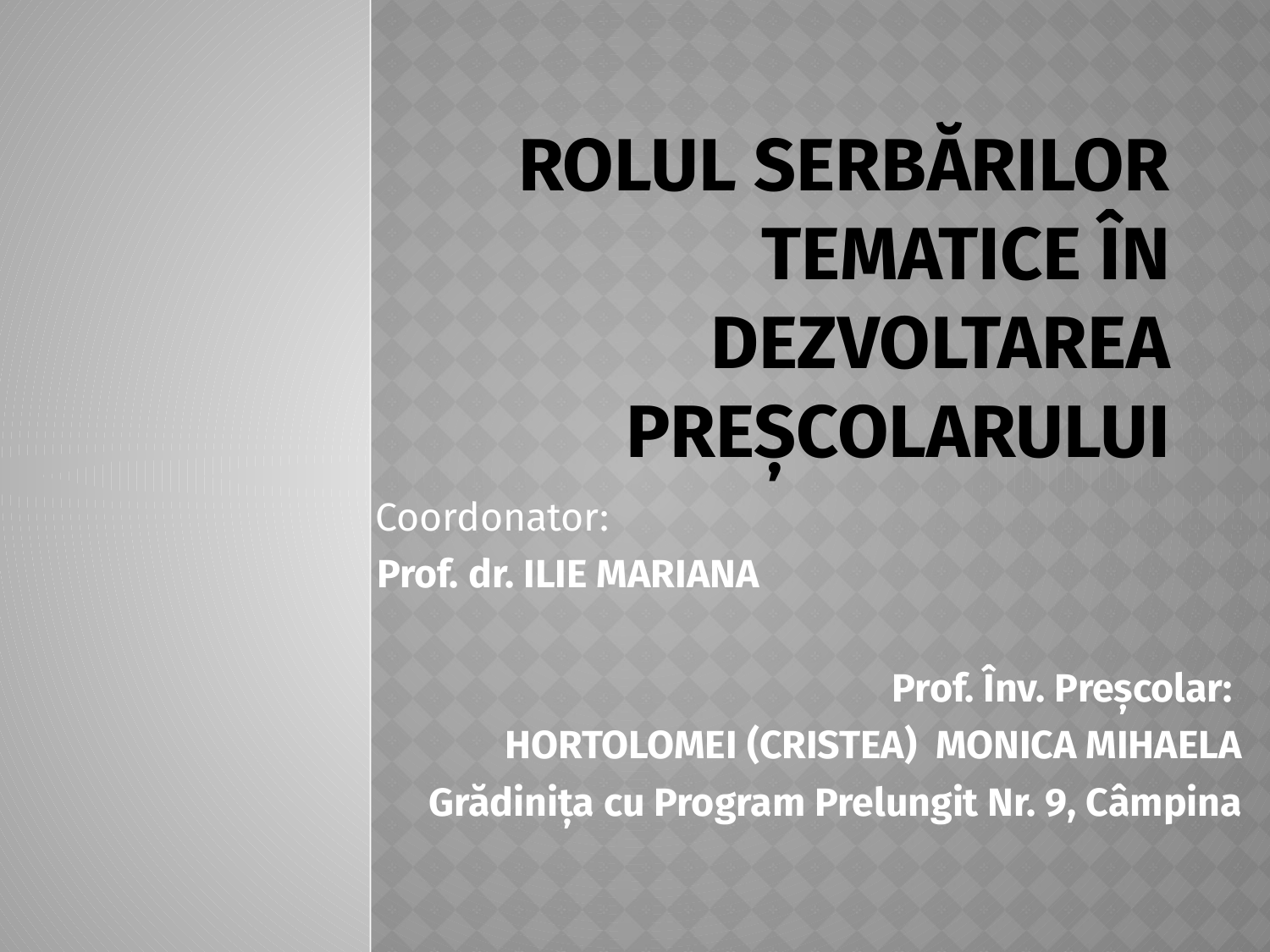

# Rolul serbărilor tematice în dezvoltarea preșcolarului
       Coordonator:
        Prof. dr. ILIE MARIANA

Prof. Înv. Preșcolar:
HORTOLOMEI (CRISTEA)  MONICA MIHAELA
			Grădinița cu Program Prelungit Nr. 9, Câmpina